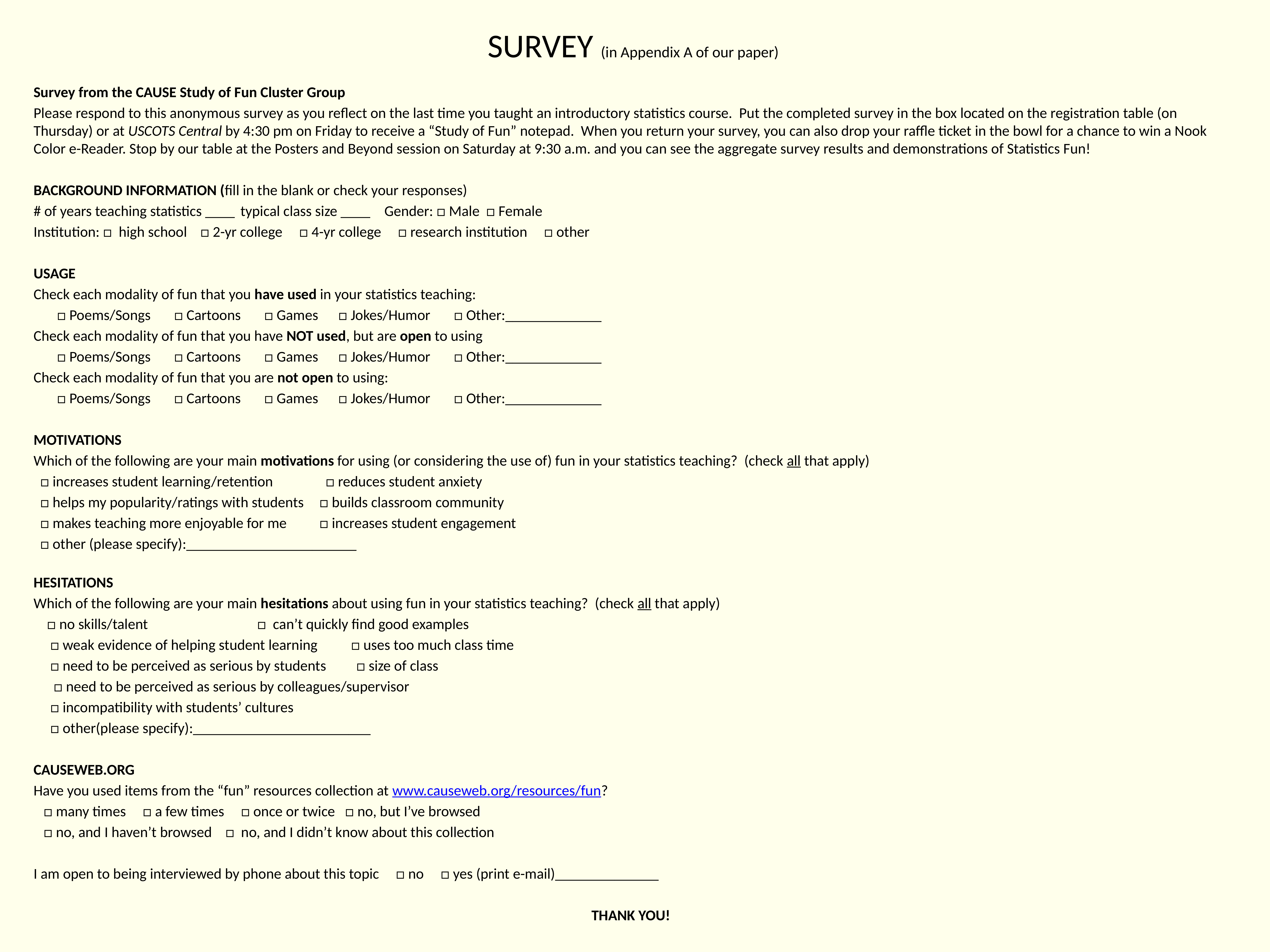

# SURVEY (in Appendix A of our paper)
Survey from the CAUSE Study of Fun Cluster Group
Please respond to this anonymous survey as you reflect on the last time you taught an introductory statistics course.  Put the completed survey in the box located on the registration table (on Thursday) or at USCOTS Central by 4:30 pm on Friday to receive a “Study of Fun” notepad.  When you return your survey, you can also drop your raffle ticket in the bowl for a chance to win a Nook Color e-Reader. Stop by our table at the Posters and Beyond session on Saturday at 9:30 a.m. and you can see the aggregate survey results and demonstrations of Statistics Fun!

BACKGROUND INFORMATION (fill in the blank or check your responses)
# of years teaching statistics ____	typical class size ____	   Gender: ⁫□ Male  ⁫□ Female
Institution: ⁫□  high school    ⁫□ 2-yr college    ⁫ □ 4-yr college    ⁫ □ research institution    ⁫ □ other

USAGE
Check each modality of fun that you have used in your statistics teaching:
       ⁫□ Poems/Songs     ⁫  □ Cartoons     ⁫  □ Games      ⁫□ Jokes/Humor      ⁫ □ Other:_____________
Check each modality of fun that you have NOT used, but are open to using
      ⁫ □ Poems/Songs     ⁫  □ Cartoons     ⁫  □ Games      ⁫□ Jokes/Humor      ⁫ □ Other:_____________
Check each modality of fun that you are not open to using:
      ⁫ □ Poems/Songs     ⁫  □ Cartoons     ⁫  □ Games      ⁫□ Jokes/Humor      ⁫ □ Other:_____________

MOTIVATIONS
Which of the following are your main motivations for using (or considering the use of) fun in your statistics teaching?  (check all that apply)
  ⁫□ increases student learning/retention              	⁫□ reduces student anxiety
  ⁫□ helps my popularity/ratings with students   	⁫□ builds classroom community
  ⁫□ makes teaching more enjoyable for me        	⁫□ increases student engagement
  ⁫□ other (please specify):_______________________
HESITATIONS
Which of the following are your main hesitations about using fun in your statistics teaching?  (check all that apply)
    □ no skills/talent      		                         □  can’t quickly find good examples
     ⁫□ weak evidence of helping student learning          □⁫ uses too much class time
     □ need to be perceived as serious by students         □⁫ size of class
      ⁫□ need to be perceived as serious by colleagues/supervisor
     ⁫□ incompatibility with students’ cultures
     □ other(please specify):________________________

CAUSEWEB.ORG
Have you used items from the “fun” resources collection at www.causeweb.org/resources/fun?
   □ many times     ⁫□ a few times     ⁫□ once or twice   □ no, but I’ve browsed
   □ no, and I haven’t browsed    ⁫□  no, and I didn’t know about this collection

I am open to being interviewed by phone about this topic     ⁫□ no     □ yes (print e-mail)______________

THANK YOU!